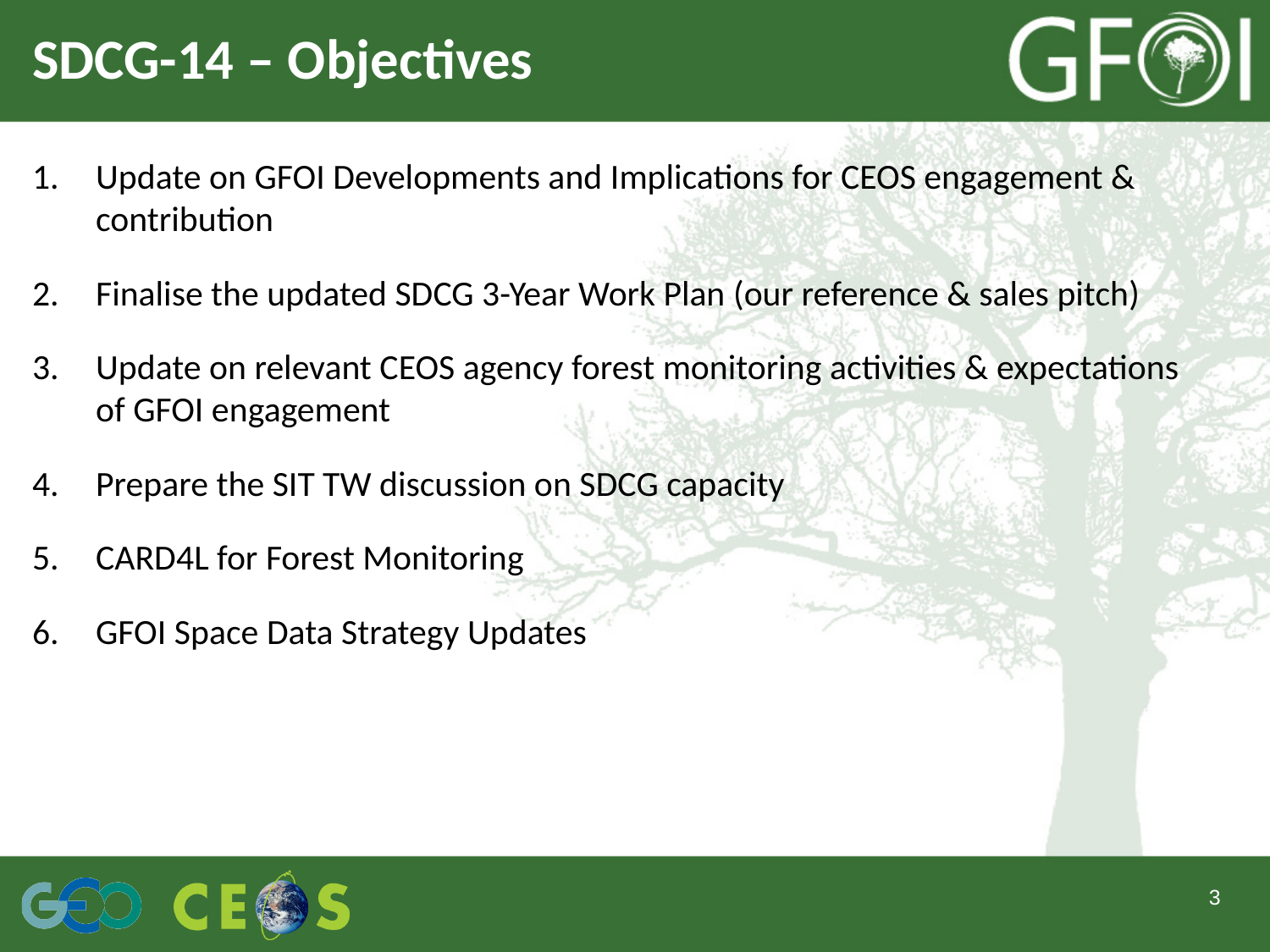

# SDCG-14 – Objectives
Update on GFOI Developments and Implications for CEOS engagement & contribution

Finalise the updated SDCG 3-Year Work Plan (our reference & sales pitch)

Update on relevant CEOS agency forest monitoring activities & expectations of GFOI engagement

Prepare the SIT TW discussion on SDCG capacity

CARD4L for Forest Monitoring

GFOI Space Data Strategy Updates

3